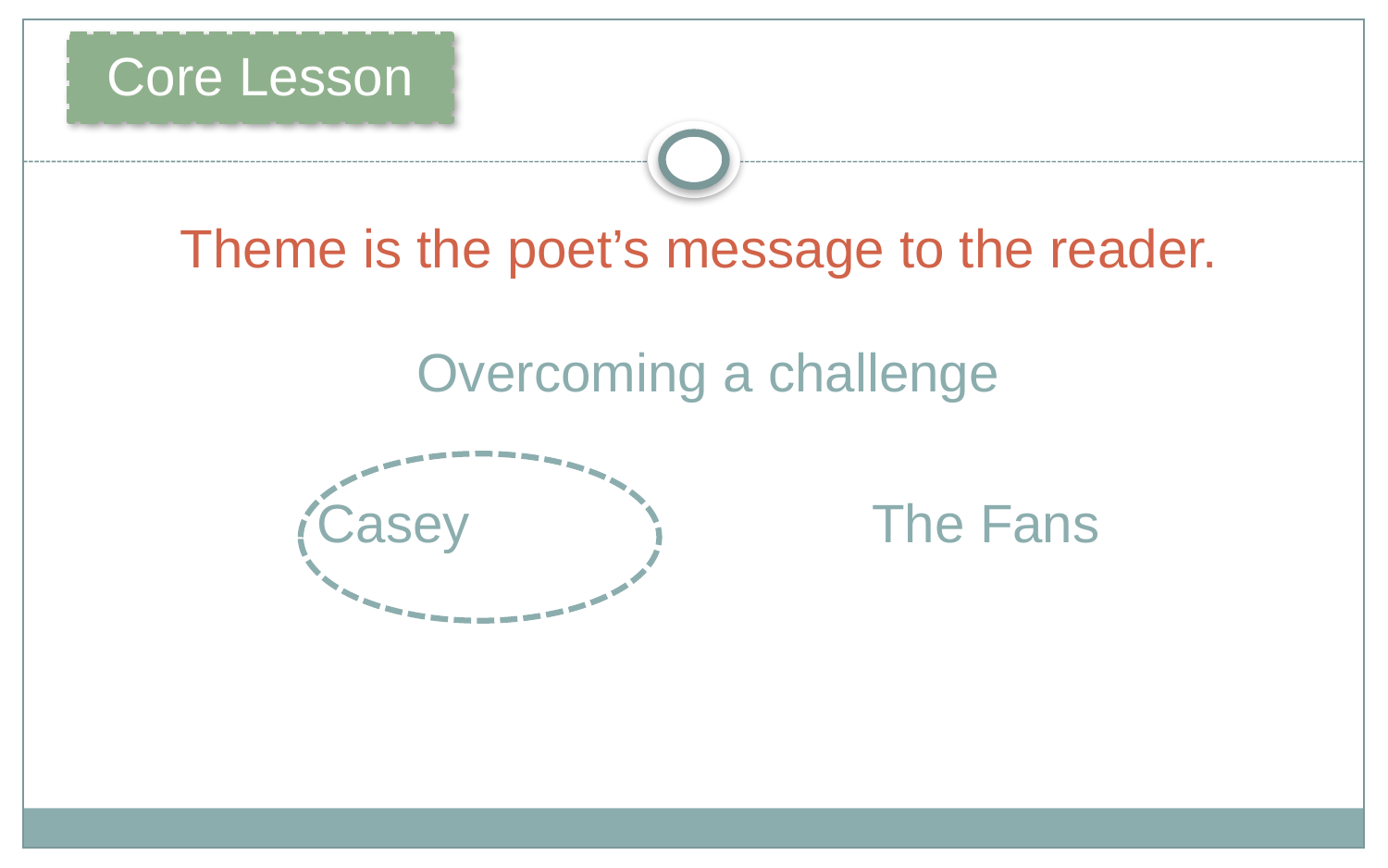

Theme is the poet’s message to the reader.
Overcoming a challenge

Casey			The Fans